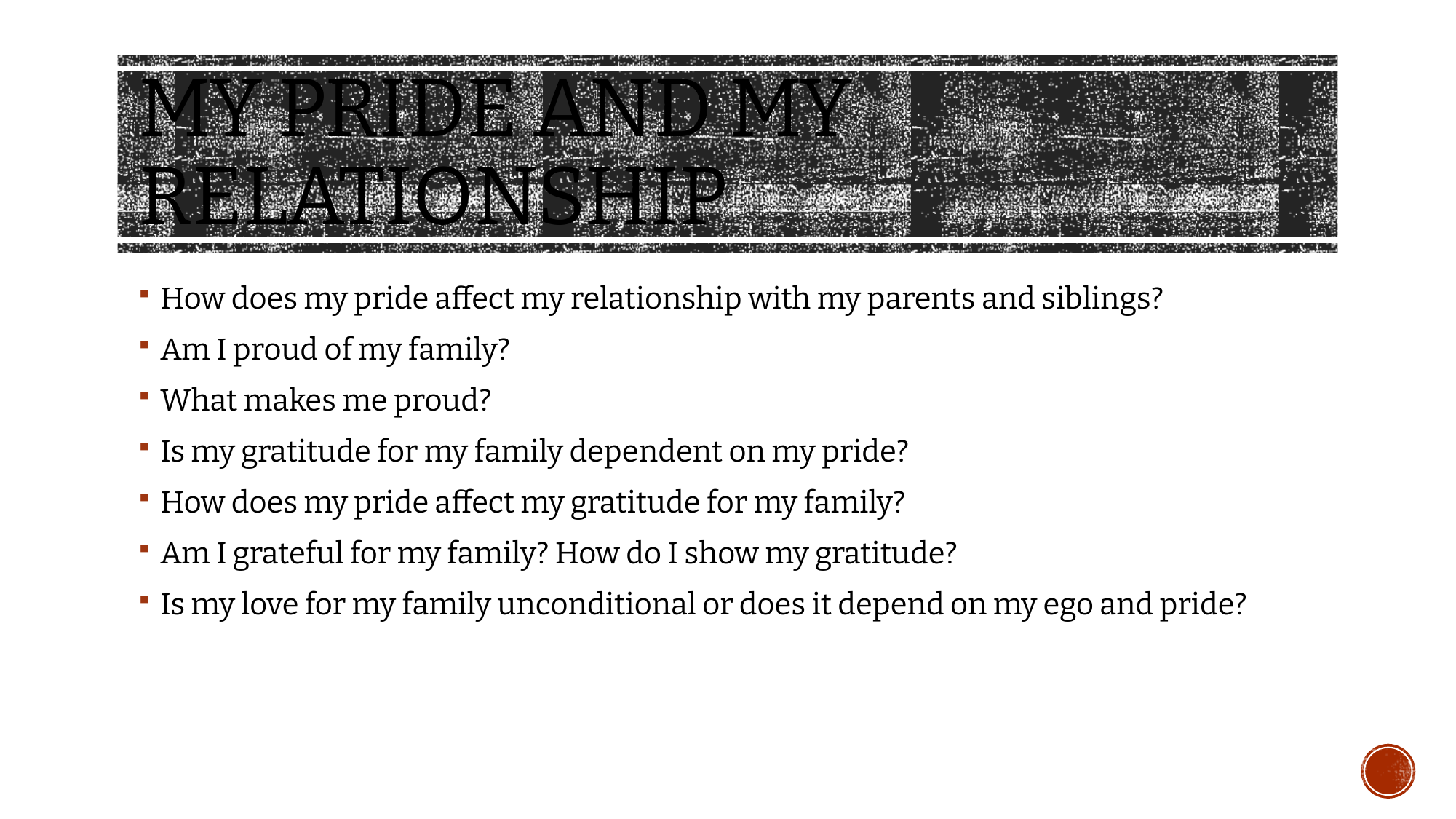

# My pride and my relationship

How does my pride affect my relationship with my parents and siblings?
Am I proud of my family?
What makes me proud?
Is my gratitude for my family dependent on my pride?
How does my pride affect my gratitude for my family?
Am I grateful for my family? How do I show my gratitude?
Is my love for my family unconditional or does it depend on my ego and pride?